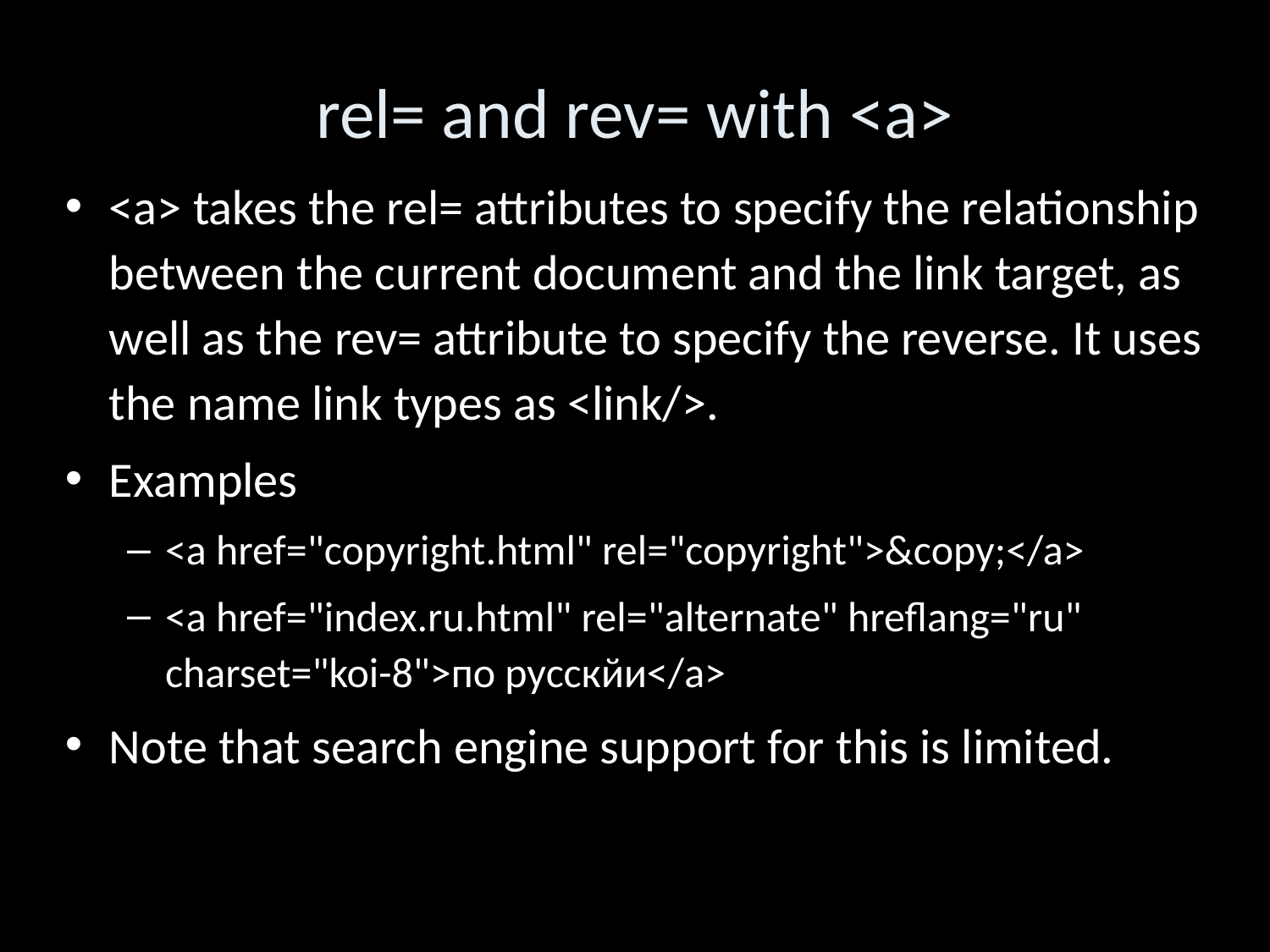

rel= and rev= with <a>
<a> takes the rel= attributes to specify the relationship between the current document and the link target, as well as the rev= attribute to specify the reverse. It uses the name link types as <link/>.
Examples
<a href="copyright.html" rel="copyright">&copy;</a>
<a href="index.ru.html" rel="alternate" hreflang="ru" charset="koi-8">по русскйи</a>
Note that search engine support for this is limited.